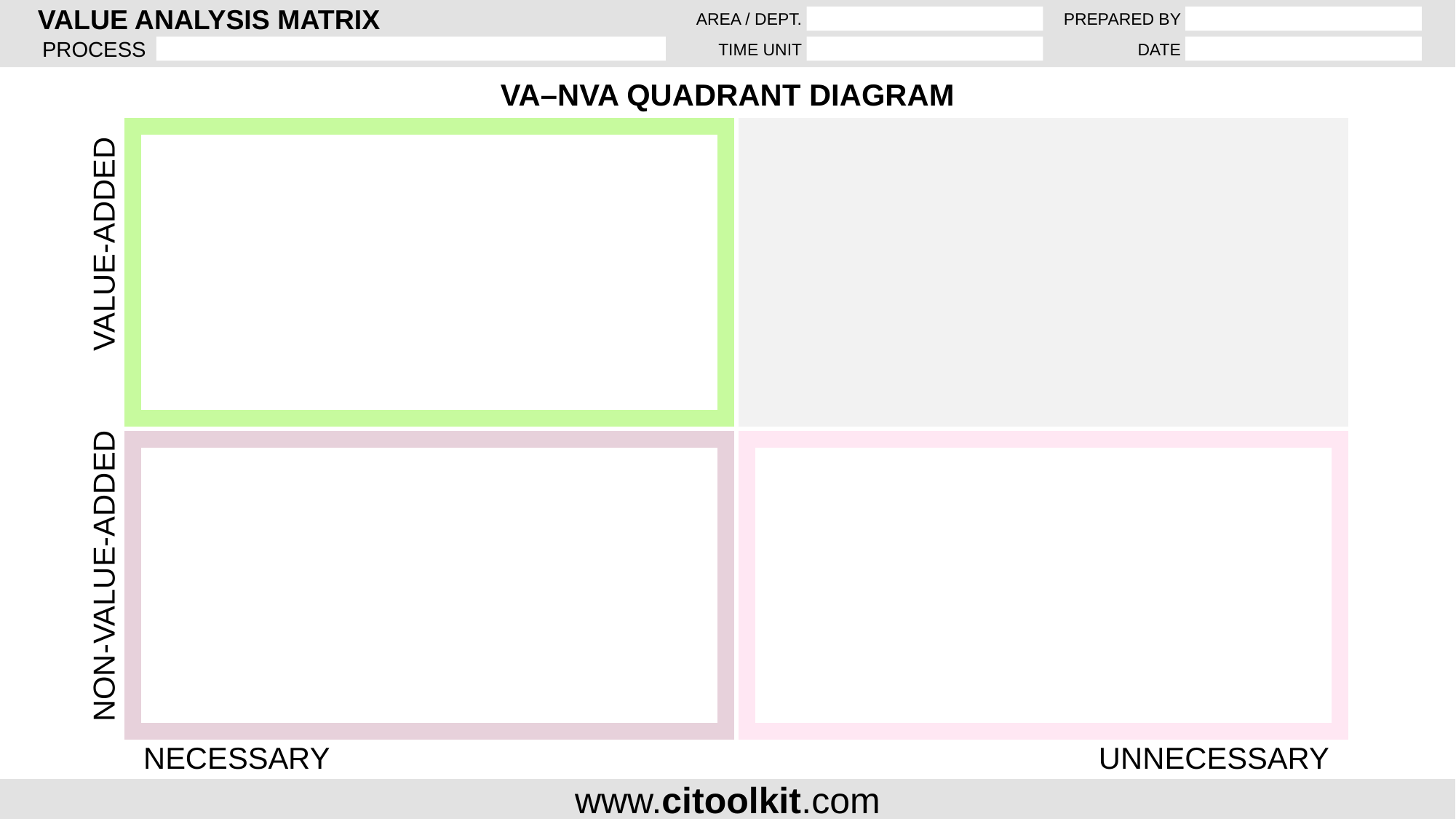

VA–NVA QUADRANT DIAGRAM

VALUE-ADDED
NON-VALUE-ADDED
NECESSARY
UNNECESSARY